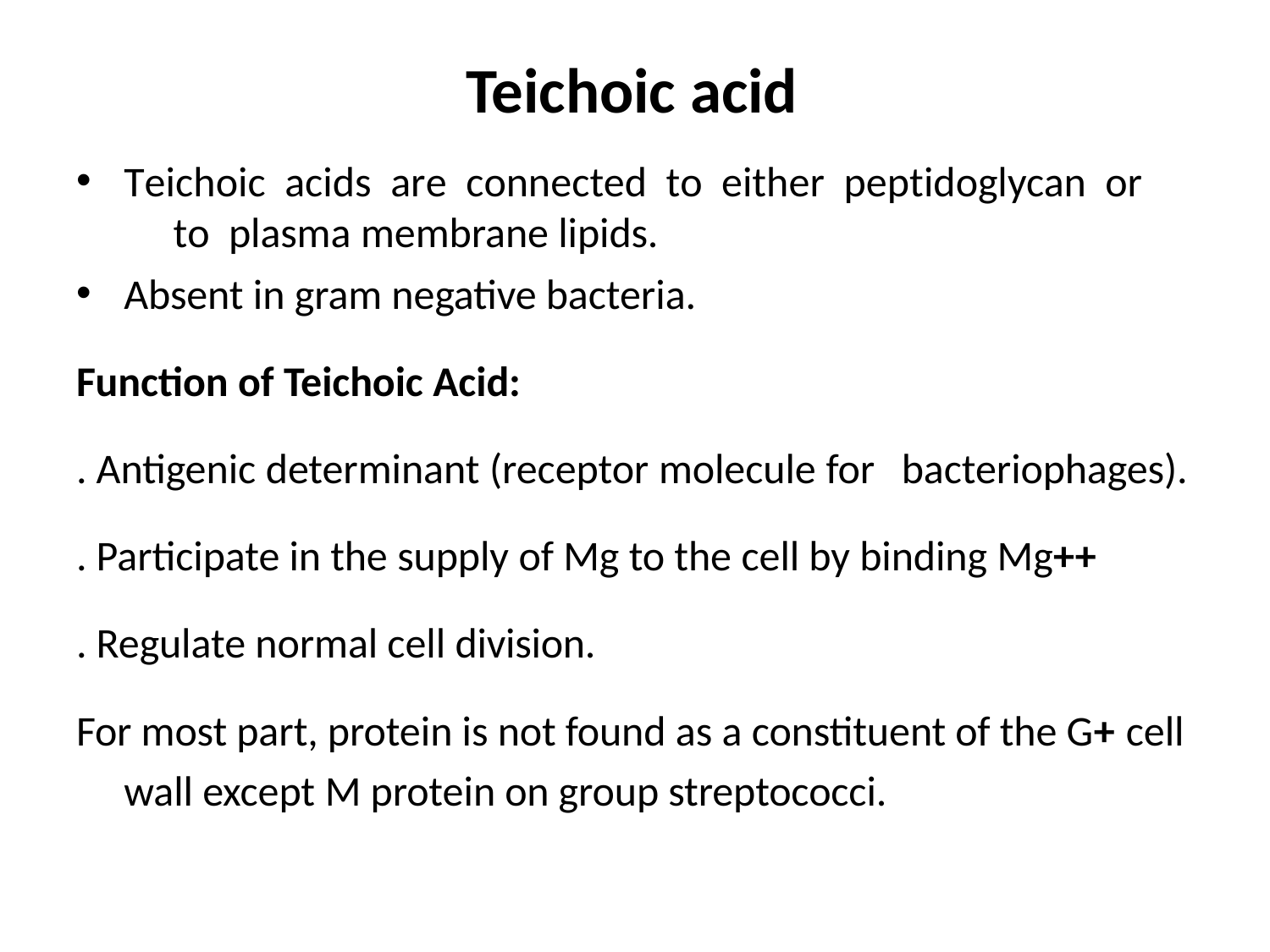

# Teichoic acid
Teichoic  acids  are  connected  to  either  peptidoglycan  or	to  plasma membrane lipids.
Absent in gram negative bacteria.
Function of Teichoic Acid:
. Antigenic determinant (receptor molecule for	bacteriophages).
. Participate in the supply of Mg to the cell by binding Mg++
. Regulate normal cell division.
For most part, protein is not found as a constituent of the G+ cell  wall except M protein on group streptococci.